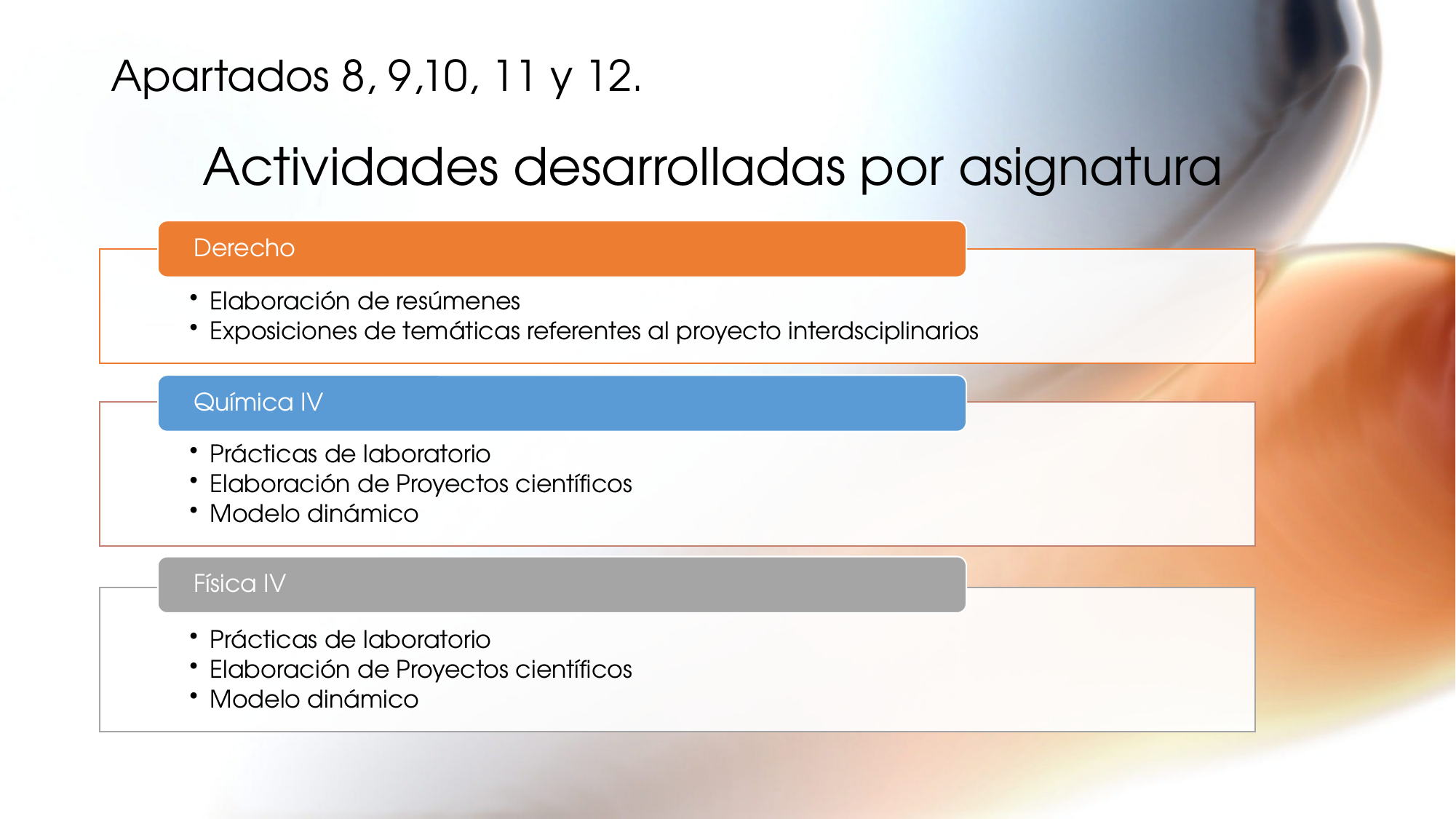

Apartados 8, 9,10, 11 y 12.
# Actividades desarrolladas por asignatura
Elaboración de resúmenes
Exposiciones de temáticas referentes al proyecto interdsciplinarios
Derecho
Prácticas de laboratorio
Elaboración de Proyectos científicos
Modelo dinámico
Química IV
Prácticas de laboratorio
Elaboración de Proyectos científicos
Modelo dinámico
Física IV